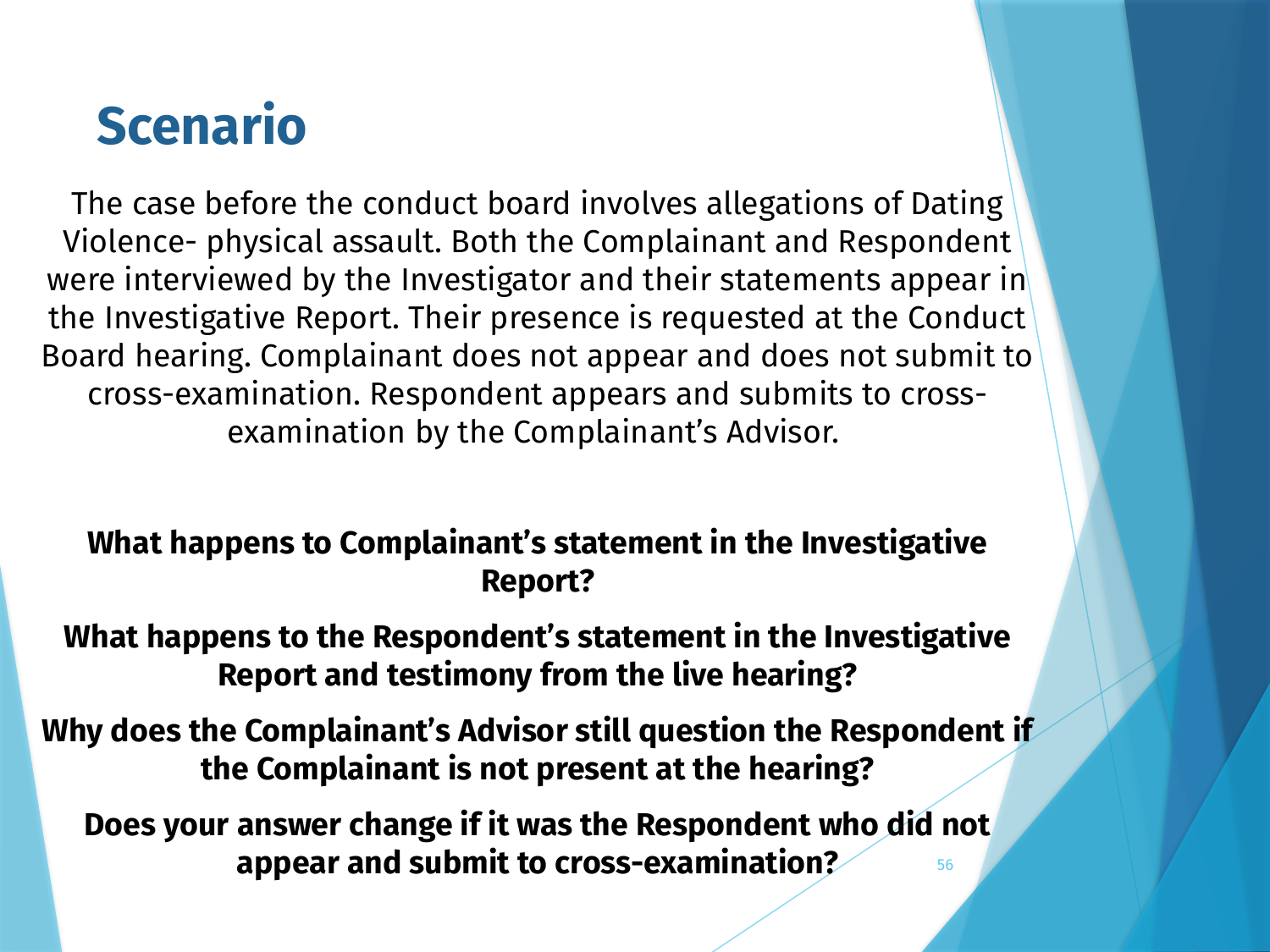

# Scenario
The case before the conduct board involves allegations of Dating Violence- physical assault. Both the Complainant and Respondent were interviewed by the Investigator and their statements appear in the Investigative Report. Their presence is requested at the Conduct Board hearing. Complainant does not appear and does not submit to cross-examination. Respondent appears and submits to cross-examination by the Complainant’s Advisor.

What happens to Complainant’s statement in the Investigative Report?
What happens to the Respondent’s statement in the Investigative Report and testimony from the live hearing?
Why does the Complainant’s Advisor still question the Respondent if the Complainant is not present at the hearing?
Does your answer change if it was the Respondent who did not appear and submit to cross-examination?
56